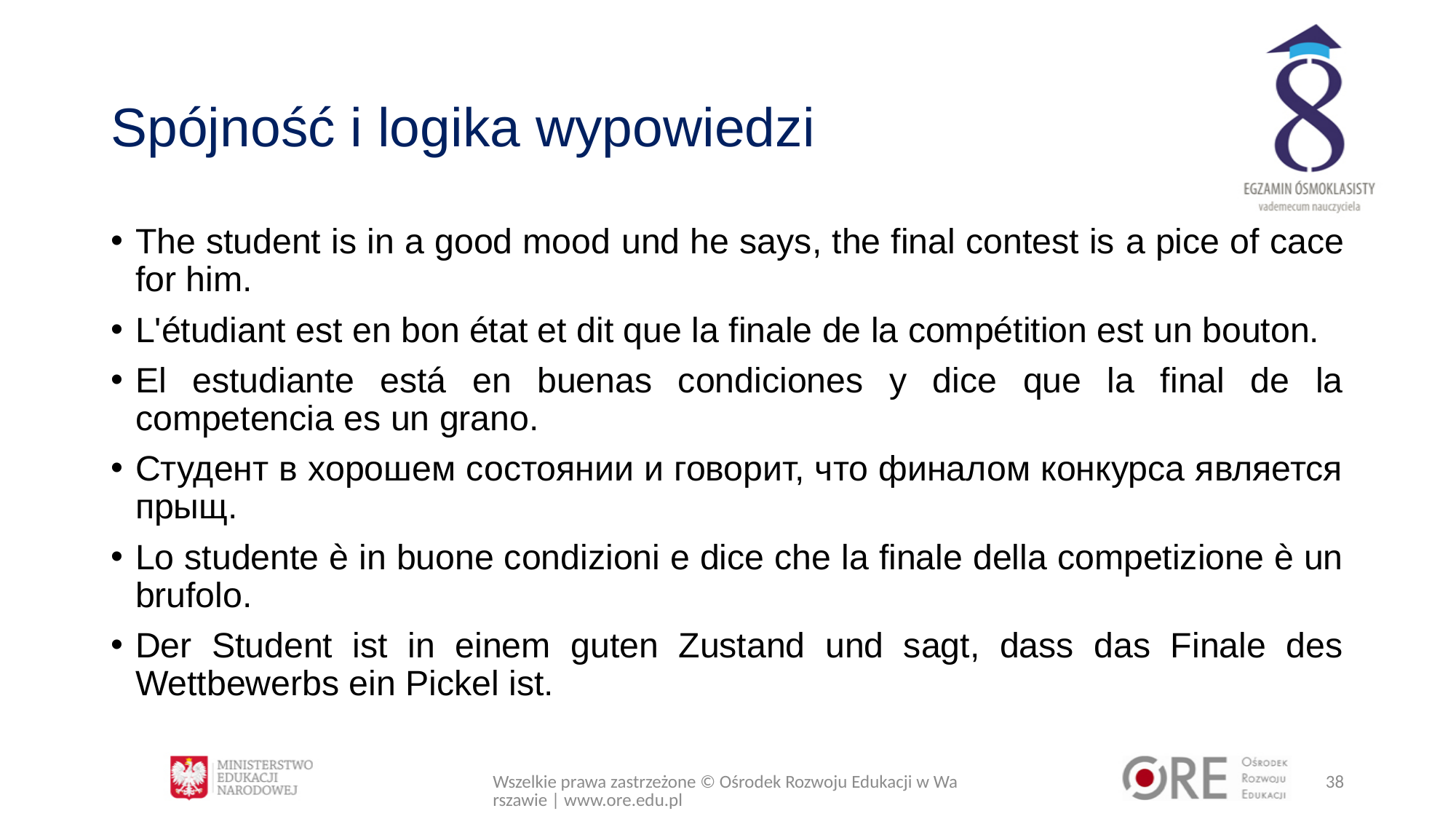

# Spójność i logika wypowiedzi
The student is in a good mood und he says, the final contest is a pice of cace for him.
L'étudiant est en bon état et dit que la finale de la compétition est un bouton.
El estudiante está en buenas condiciones y dice que la final de la competencia es un grano.
Студент в хорошем состоянии и говорит, что финалом конкурса является прыщ.
Lo studente è in buone condizioni e dice che la finale della competizione è un brufolo.
Der Student ist in einem guten Zustand und sagt, dass das Finale des Wettbewerbs ein Pickel ist.

Wszelkie prawa zastrzeżone © Ośrodek Rozwoju Edukacji w Warszawie | www.ore.edu.pl
38